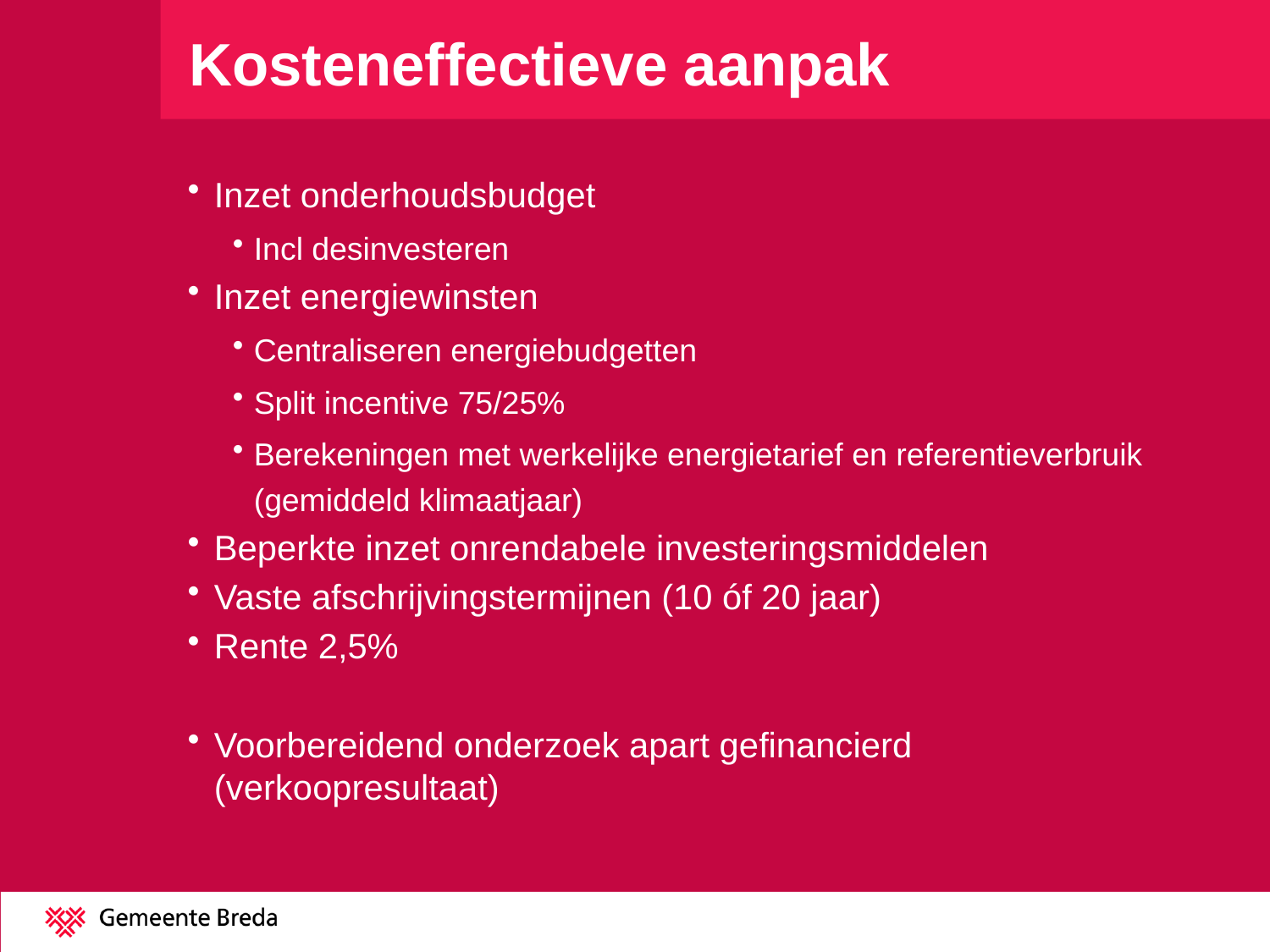

# Kosteneffectieve aanpak
Inzet onderhoudsbudget
Incl desinvesteren
Inzet energiewinsten
Centraliseren energiebudgetten
Split incentive 75/25%
Berekeningen met werkelijke energietarief en referentieverbruik (gemiddeld klimaatjaar)
Beperkte inzet onrendabele investeringsmiddelen
Vaste afschrijvingstermijnen (10 óf 20 jaar)
Rente 2,5%

Voorbereidend onderzoek apart gefinancierd (verkoopresultaat)